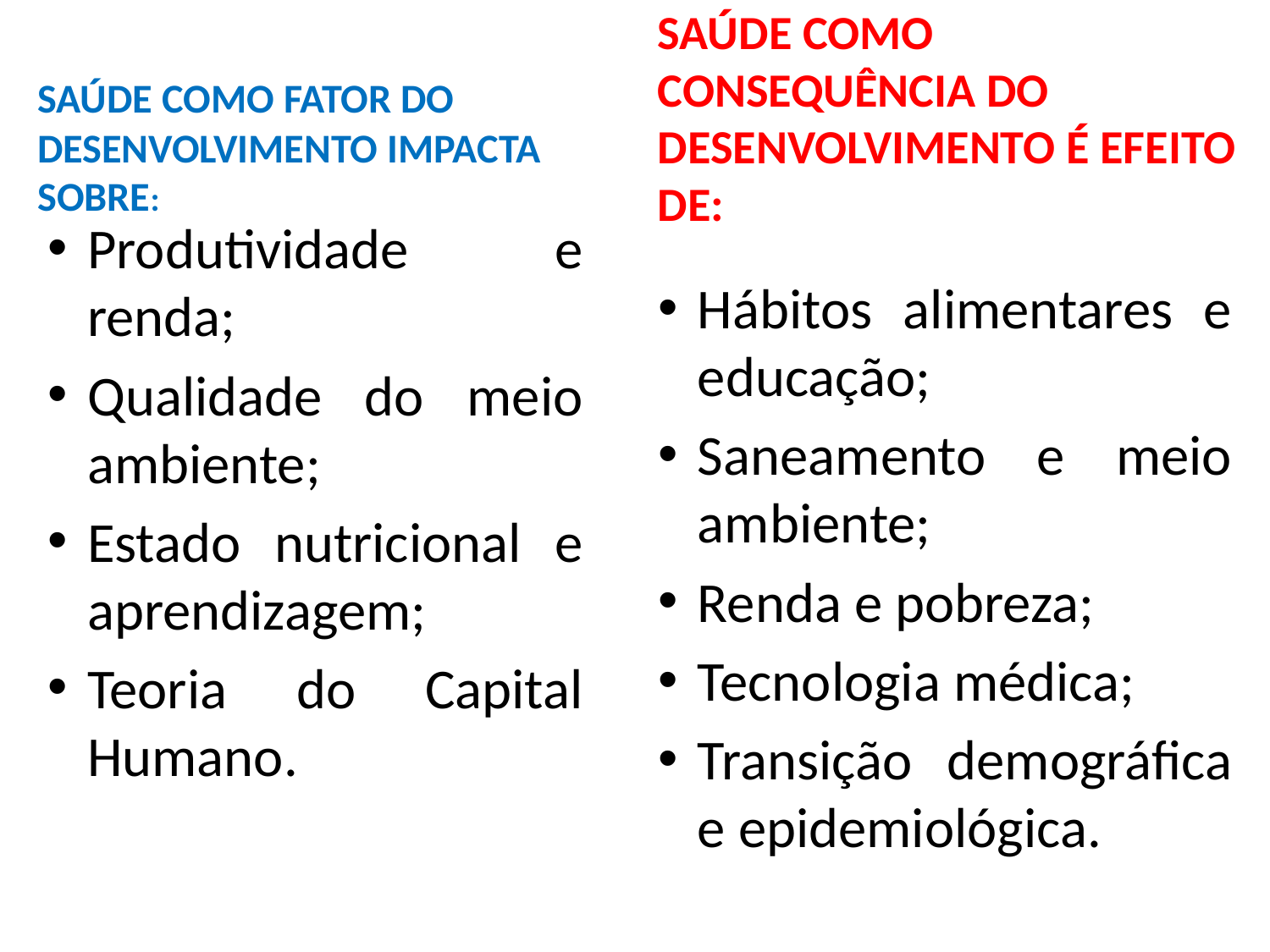

SAÚDE COMO FATOR DO DESENVOLVIMENTO IMPACTA SOBRE:

SAÚDE COMO CONSEQUÊNCIA DO DESENVOLVIMENTO É EFEITO DE:

Produtividade e renda;
Qualidade do meio ambiente;
Estado nutricional e aprendizagem;
Teoria do Capital Humano.

Hábitos alimentares e educação;
Saneamento e meio ambiente;
Renda e pobreza;
Tecnologia médica;
Transição demográfica e epidemiológica.